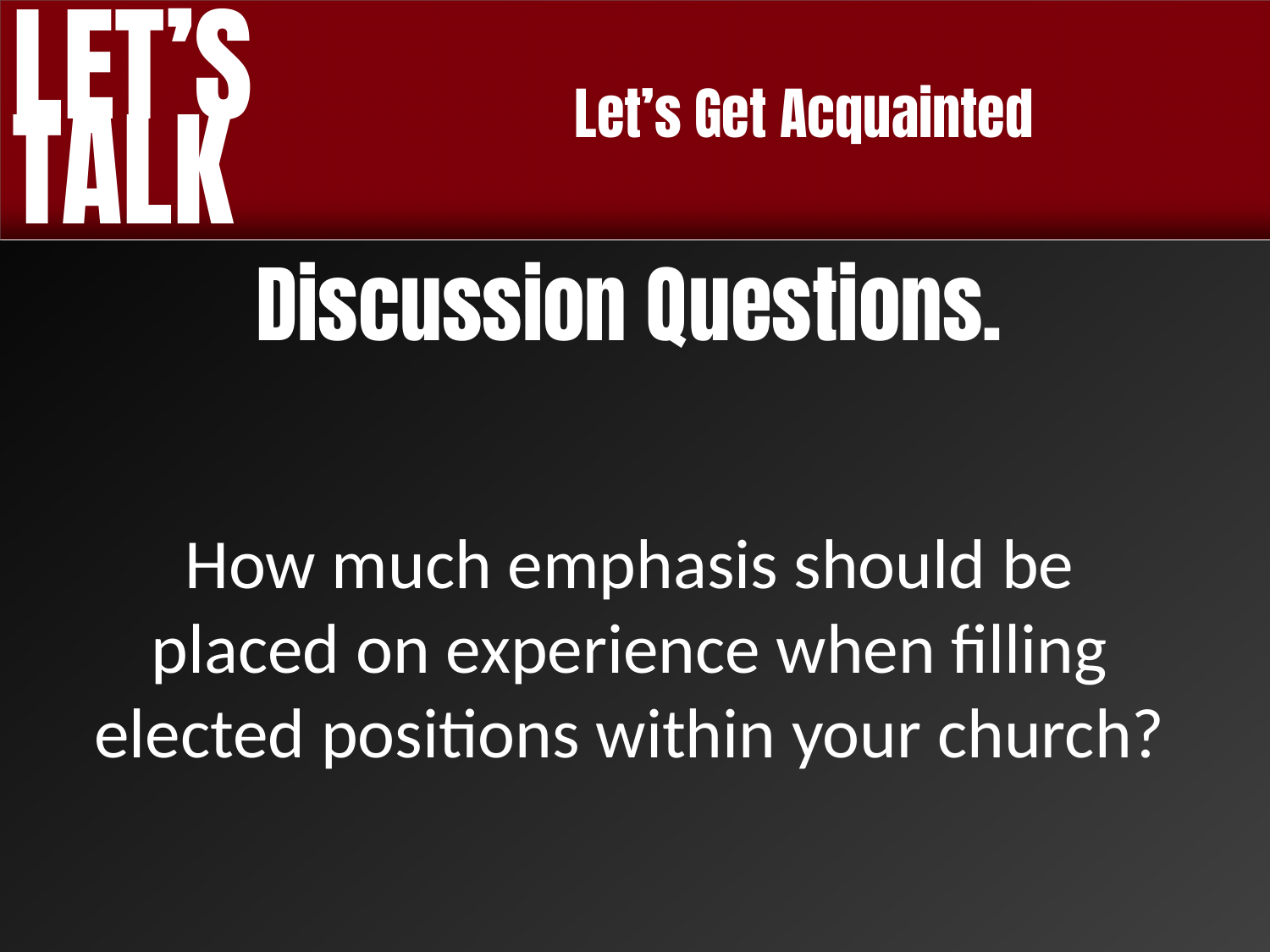

Discussion Questions.
How much emphasis should be
placed on experience when filling elected positions within your church?